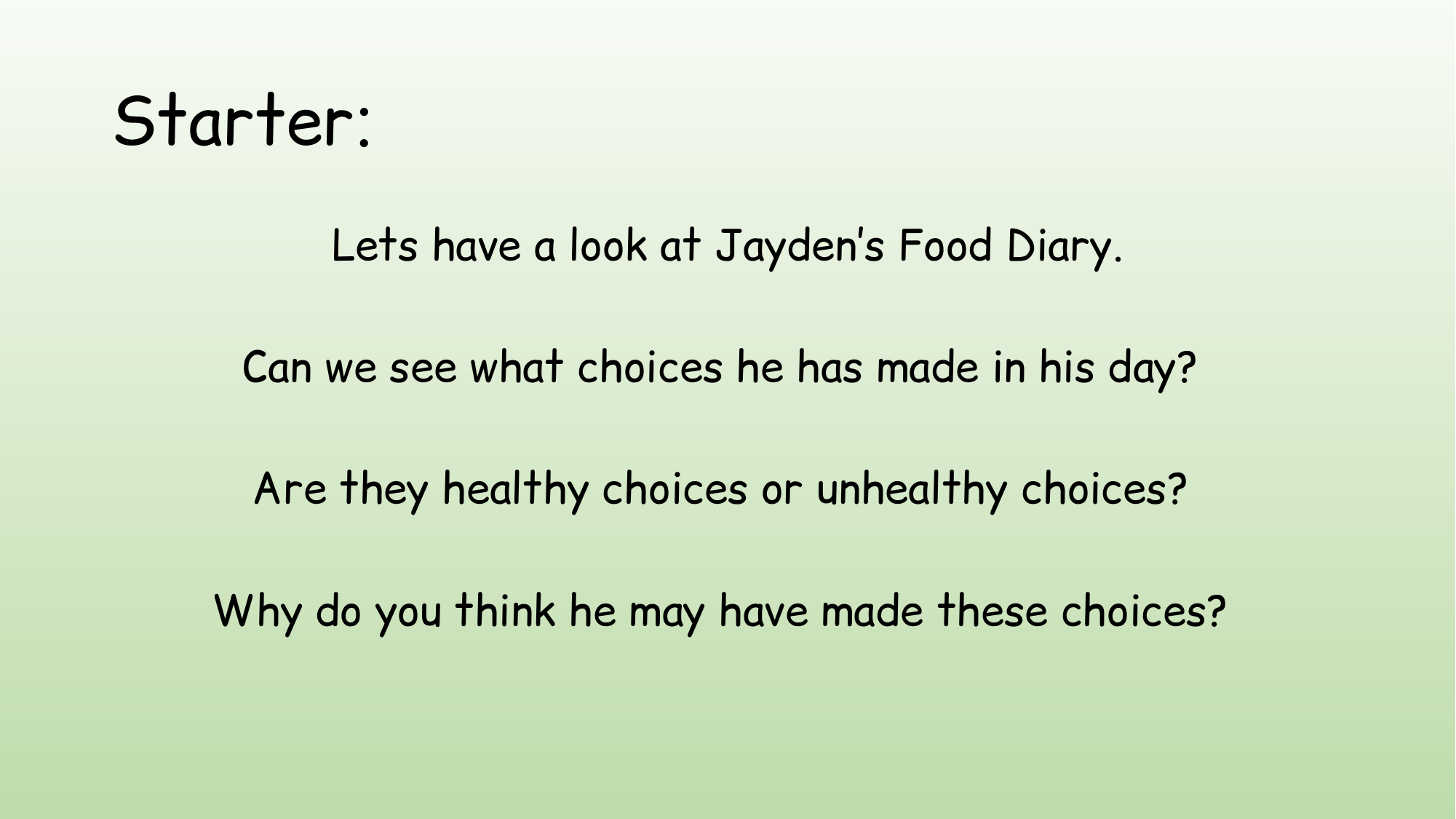

# Starter:
Lets have a look at Jayden’s Food Diary.

Can we see what choices he has made in his day?

Are they healthy choices or unhealthy choices?

Why do you think he may have made these choices?